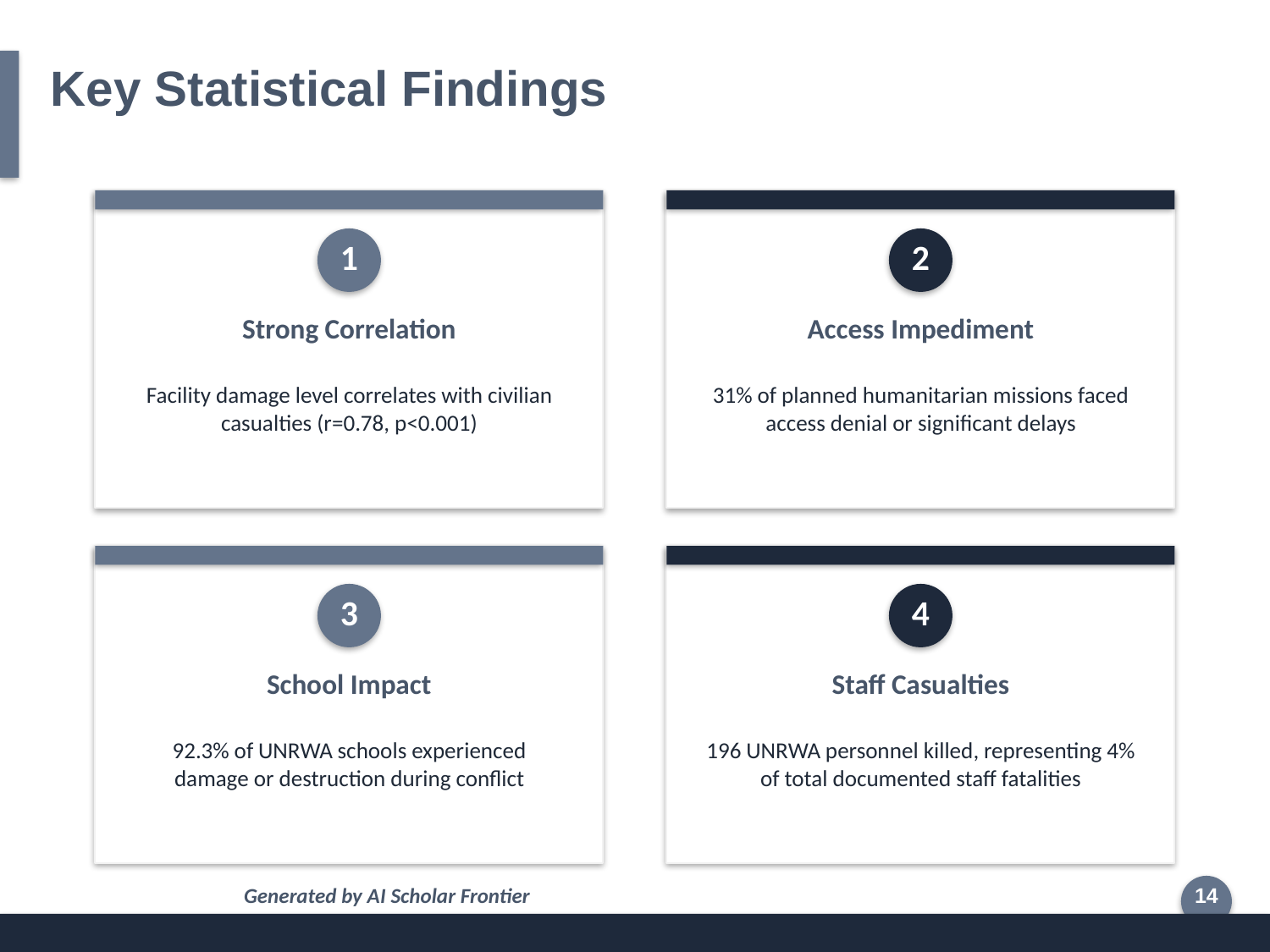

Key Statistical Findings

1

2
Strong Correlation
Access Impediment
Facility damage level correlates with civilian casualties (r=0.78, p<0.001)
31% of planned humanitarian missions faced access denial or significant delays

3

4
School Impact
Staff Casualties
92.3% of UNRWA schools experienced damage or destruction during conflict
196 UNRWA personnel killed, representing 4% of total documented staff fatalities
Generated by AI Scholar Frontier

14